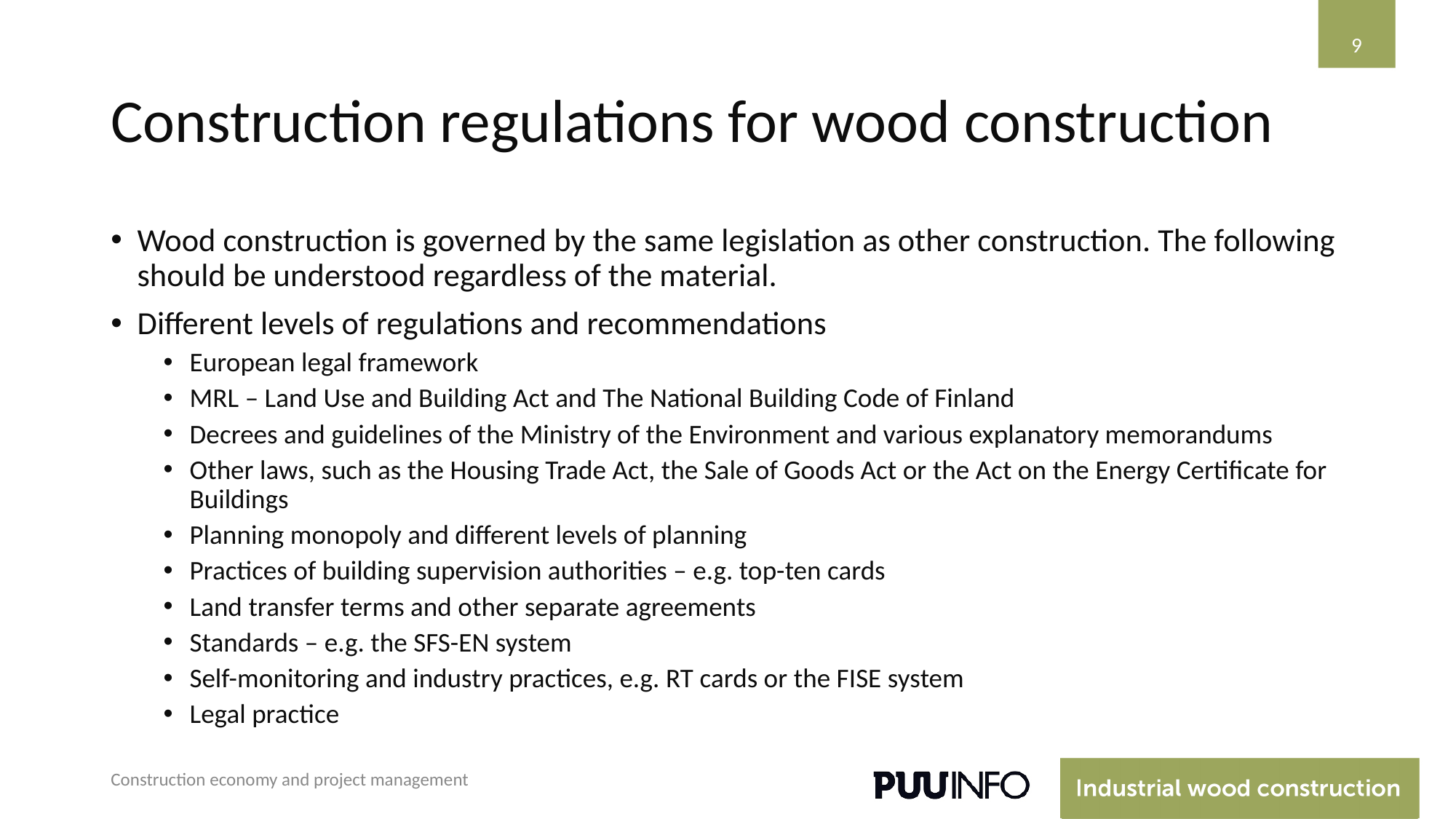

9
# Construction regulations for wood construction
Wood construction is governed by the same legislation as other construction. The following should be understood regardless of the material.
Different levels of regulations and recommendations
European legal framework
MRL – Land Use and Building Act and The National Building Code of Finland
Decrees and guidelines of the Ministry of the Environment and various explanatory memorandums
Other laws, such as the Housing Trade Act, the Sale of Goods Act or the Act on the Energy Certificate for Buildings
Planning monopoly and different levels of planning
Practices of building supervision authorities – e.g. top-ten cards
Land transfer terms and other separate agreements
Standards – e.g. the SFS-EN system
Self-monitoring and industry practices, e.g. RT cards or the FISE system
Legal practice

Construction economy and project management